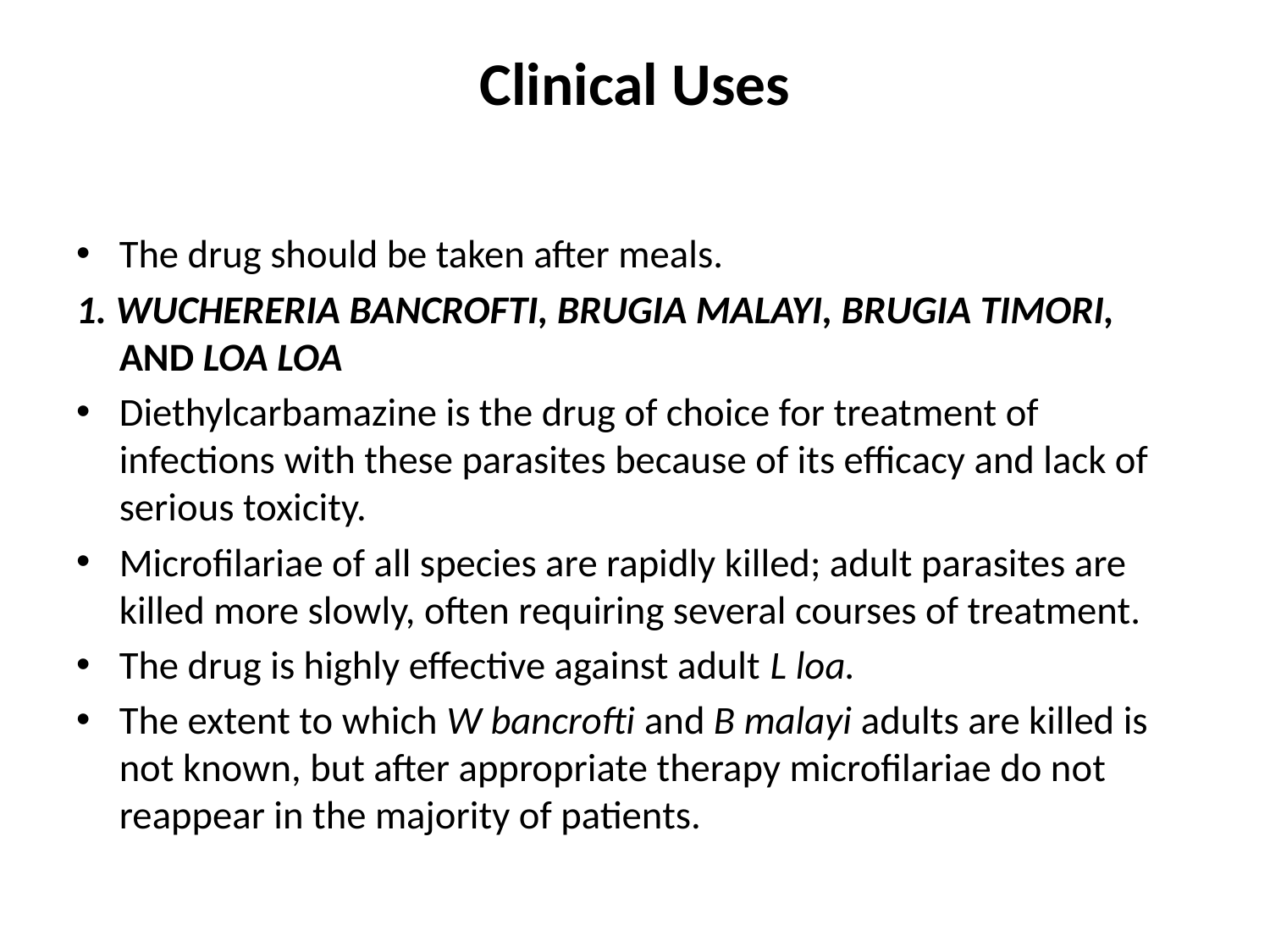

# Clinical Uses
The drug should be taken after meals.
1. Wuchereria bancrofti, Brugia malayi, Brugia timori, and Loa loa
Diethylcarbamazine is the drug of choice for treatment of infections with these parasites because of its efficacy and lack of serious toxicity.
Microfilariae of all species are rapidly killed; adult parasites are killed more slowly, often requiring several courses of treatment.
The drug is highly effective against adult L loa.
The extent to which W bancrofti and B malayi adults are killed is not known, but after appropriate therapy microfilariae do not reappear in the majority of patients.